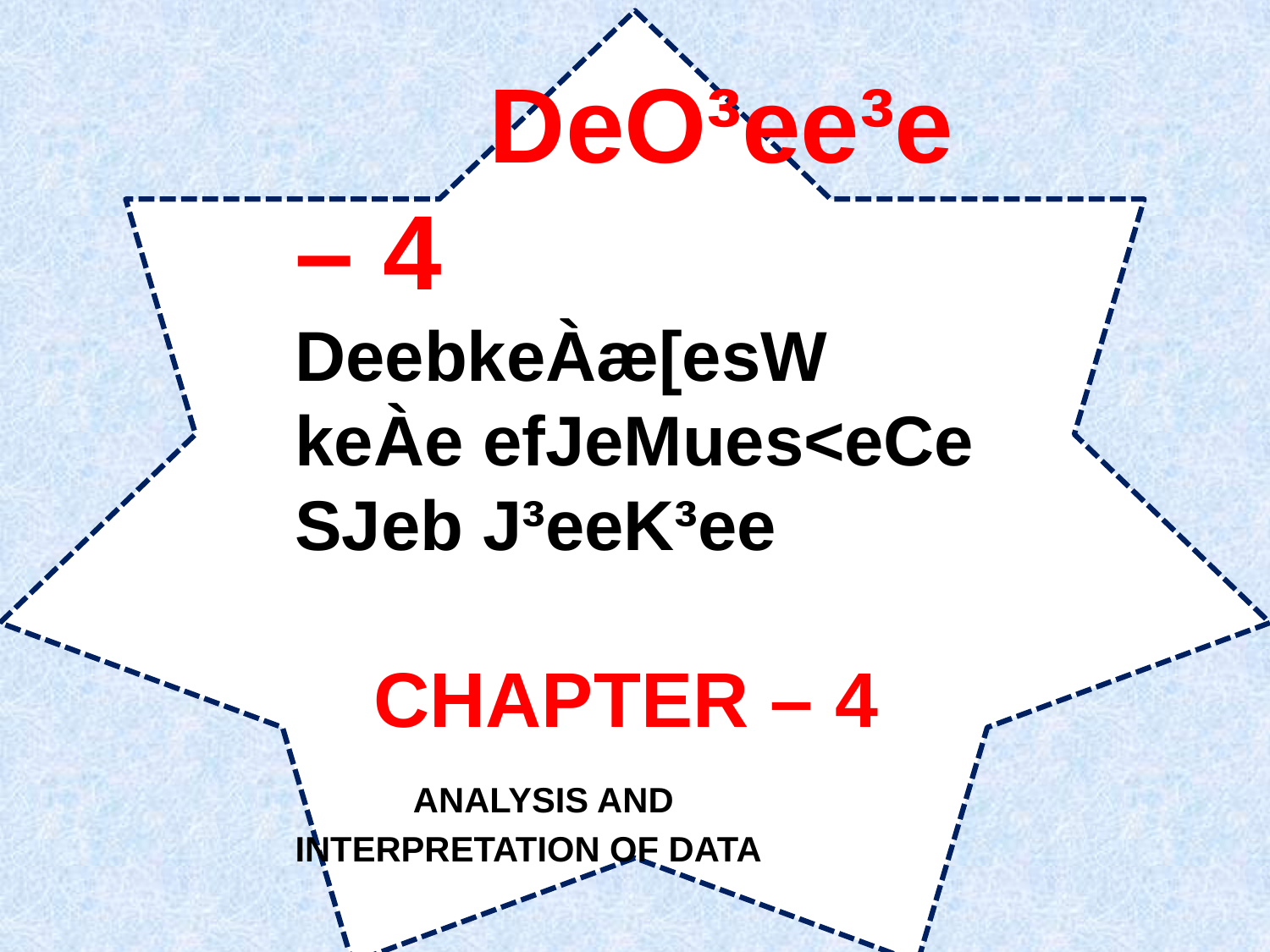

DeO³ee³e – 4
DeebkeÀæ[esW keÀe efJeMues<eCe SJeb J³eeK³ee

    CHAPTER – 4           ANALYSIS AND  INTERPRETATION OF DATA